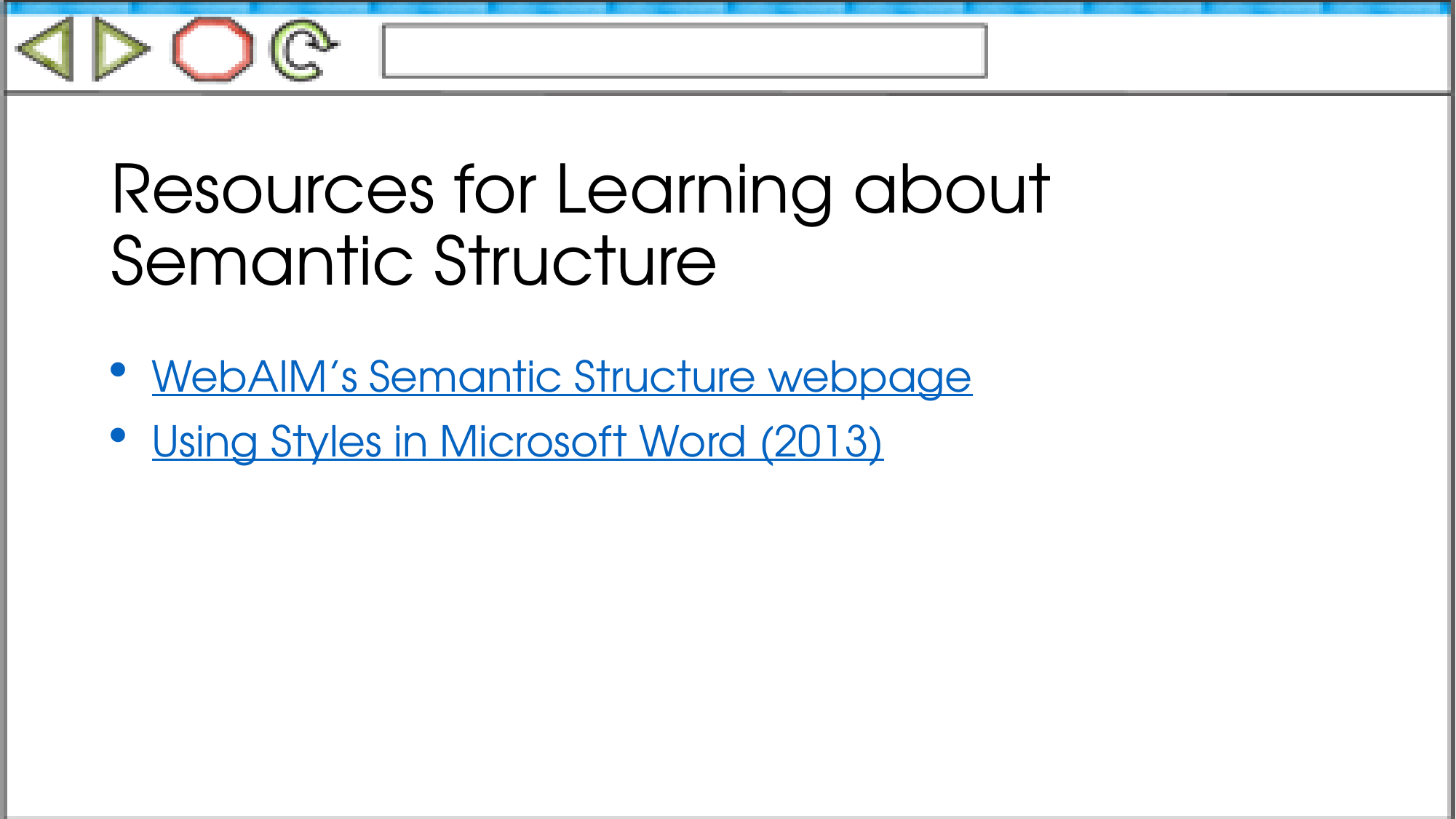

# Resources for Learning about Semantic Structure
WebAIM’s Semantic Structure webpage
Using Styles in Microsoft Word (2013)